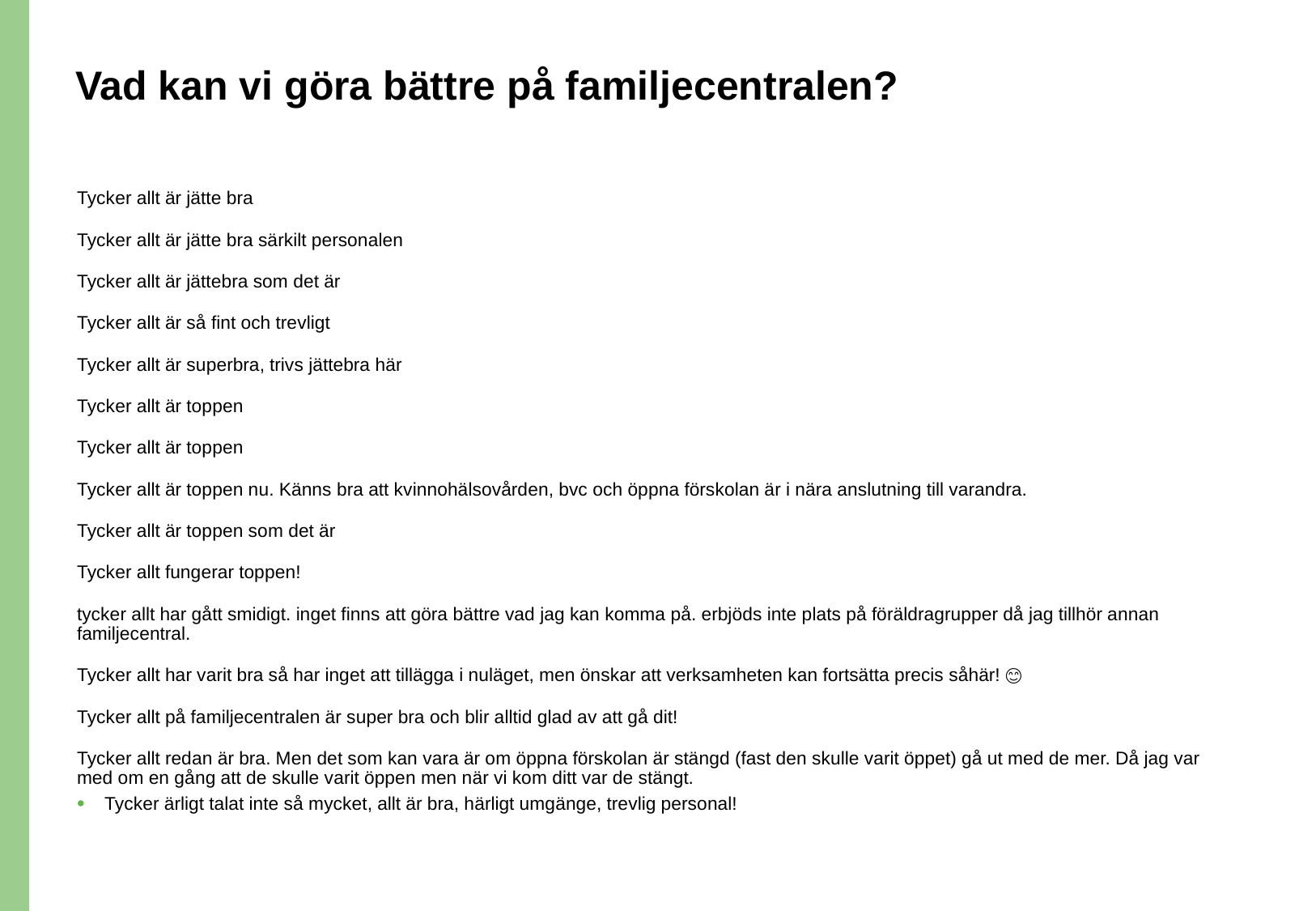

# Vad kan vi göra bättre på familjecentralen?
Tycker allt är jätte bra
Tycker allt är jätte bra särkilt personalen
Tycker allt är jättebra som det är
Tycker allt är så fint och trevligt
Tycker allt är superbra, trivs jättebra här
Tycker allt är toppen
Tycker allt är toppen
Tycker allt är toppen nu. Känns bra att kvinnohälsovården, bvc och öppna förskolan är i nära anslutning till varandra.
Tycker allt är toppen som det är
Tycker allt fungerar toppen!
tycker allt har gått smidigt. inget finns att göra bättre vad jag kan komma på. erbjöds inte plats på föräldragrupper då jag tillhör annan familjecentral.
Tycker allt har varit bra så har inget att tillägga i nuläget, men önskar att verksamheten kan fortsätta precis såhär! 😊
Tycker allt på familjecentralen är super bra och blir alltid glad av att gå dit!
Tycker allt redan är bra. Men det som kan vara är om öppna förskolan är stängd (fast den skulle varit öppet) gå ut med de mer. Då jag var med om en gång att de skulle varit öppen men när vi kom ditt var de stängt.
Tycker ärligt talat inte så mycket, allt är bra, härligt umgänge, trevlig personal!